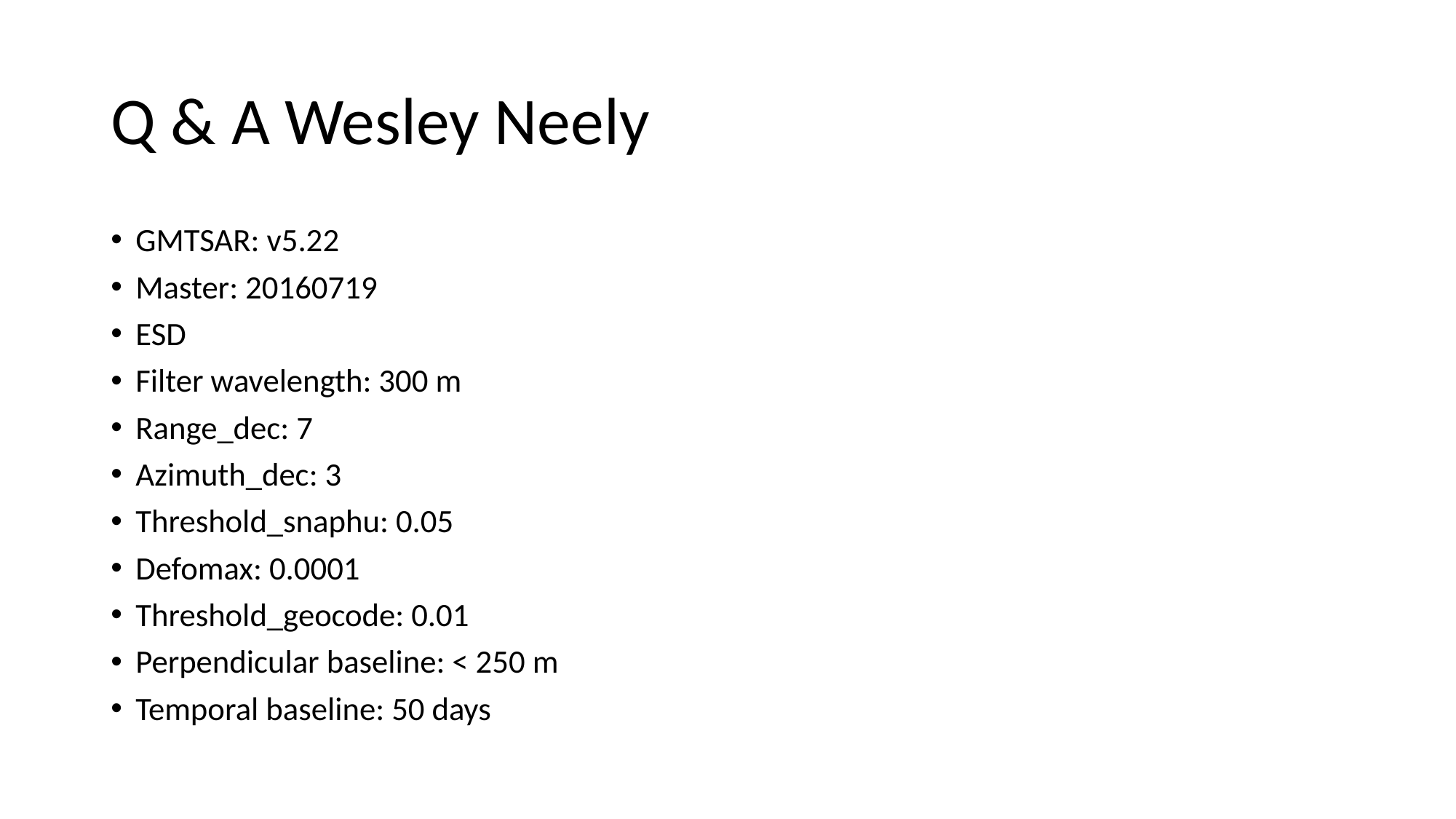

# Q & A Wesley Neely
GMTSAR: v5.22
Master: 20160719
ESD
Filter wavelength: 300 m
Range_dec: 7
Azimuth_dec: 3
Threshold_snaphu: 0.05
Defomax: 0.0001
Threshold_geocode: 0.01
Perpendicular baseline: < 250 m
Temporal baseline: 50 days